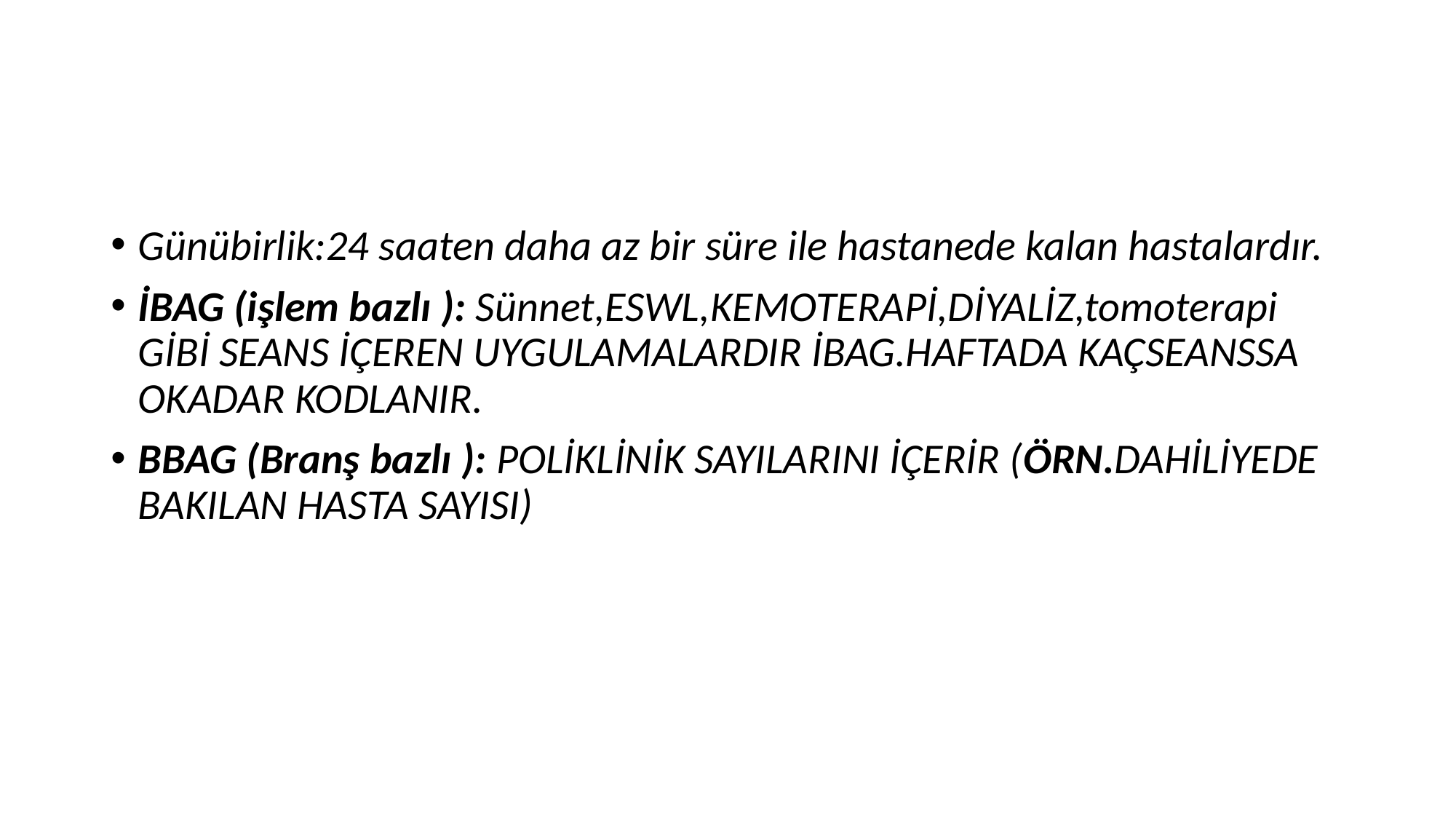

#
Günübirlik:24 saaten daha az bir süre ile hastanede kalan hastalardır.
İBAG (işlem bazlı ): Sünnet,ESWL,KEMOTERAPİ,DİYALİZ,tomoterapi GİBİ SEANS İÇEREN UYGULAMALARDIR İBAG.HAFTADA KAÇSEANSSA OKADAR KODLANIR.
BBAG (Branş bazlı ): POLİKLİNİK SAYILARINI İÇERİR (ÖRN.DAHİLİYEDE BAKILAN HASTA SAYISI)